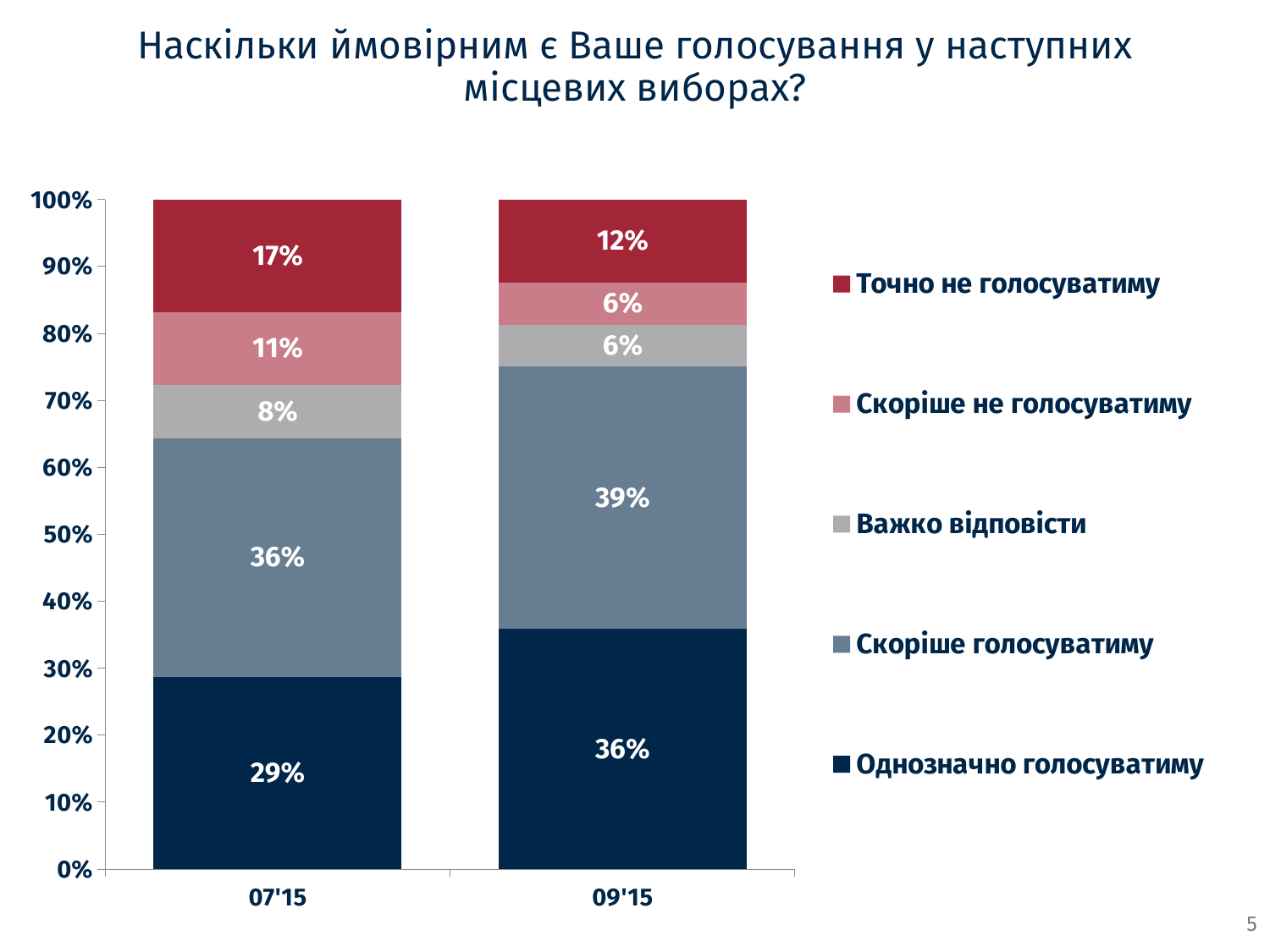

# Наскільки ймовірним є Ваше голосування у наступних місцевих виборах?

### Chart

| Category | Однозначно голосуватиму | Скоріше голосуватиму | Важко вiдповiсти | Скоріше не голосуватиму | Точно не голосуватиму |
|---|---|---|---|---|---|
| 07'15 | 0.29 | 0.36 | 0.08 | 0.11 | 0.17 |
| 09'15 | 0.3587 | 0.3917 | 0.0626 | 0.0629 | 0.1242 |
5